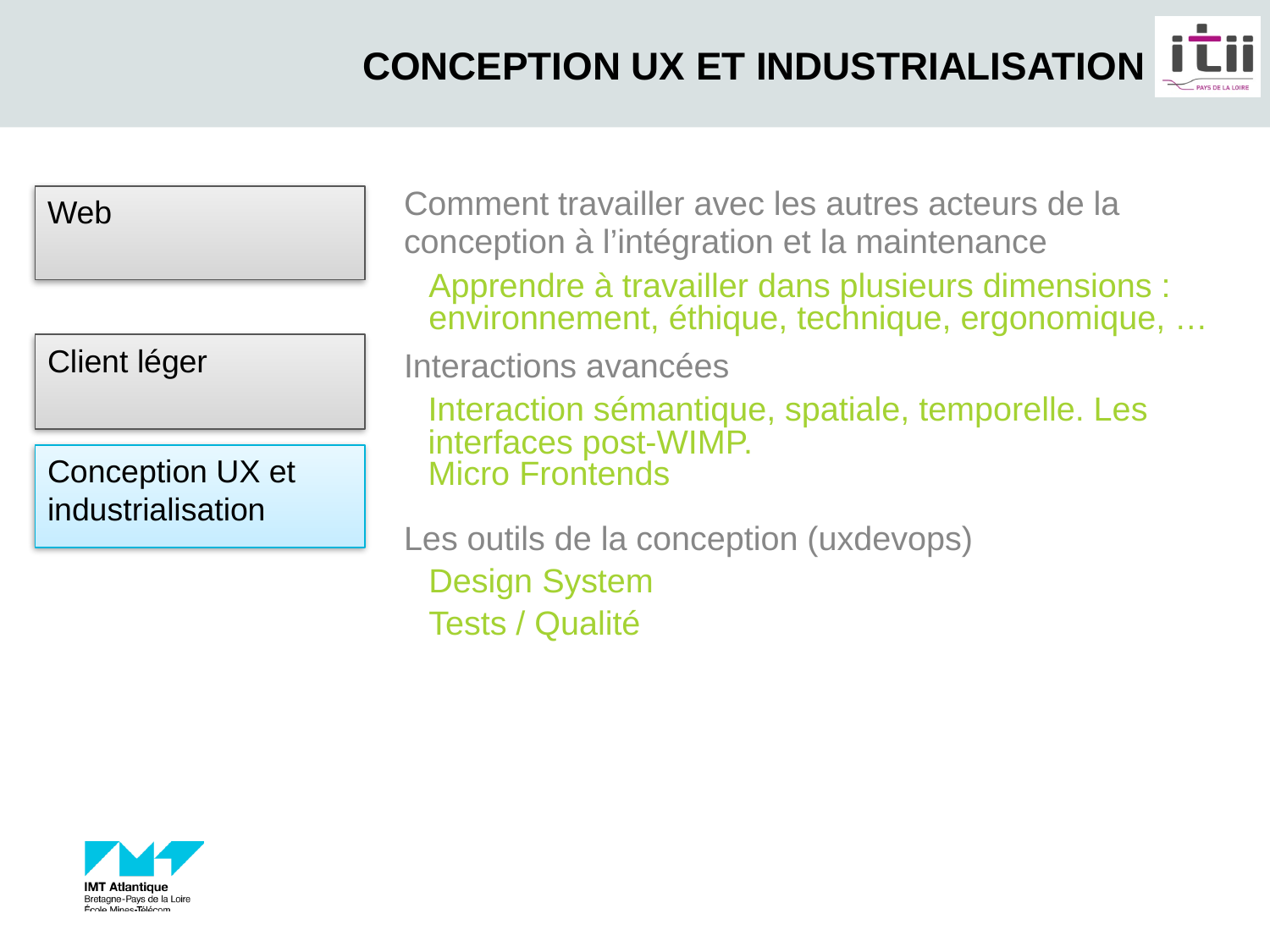

# Conception UX et industrialisation
Comment travailler avec les autres acteurs de la conception à l’intégration et la maintenance
Apprendre à travailler dans plusieurs dimensions : environnement, éthique, technique, ergonomique, …
Interactions avancées
Interaction sémantique, spatiale, temporelle. Les interfaces post-WIMP.
Micro Frontends
Les outils de la conception (uxdevops)
Design System
Tests / Qualité

Web
Client léger

Conception UX et industrialisation